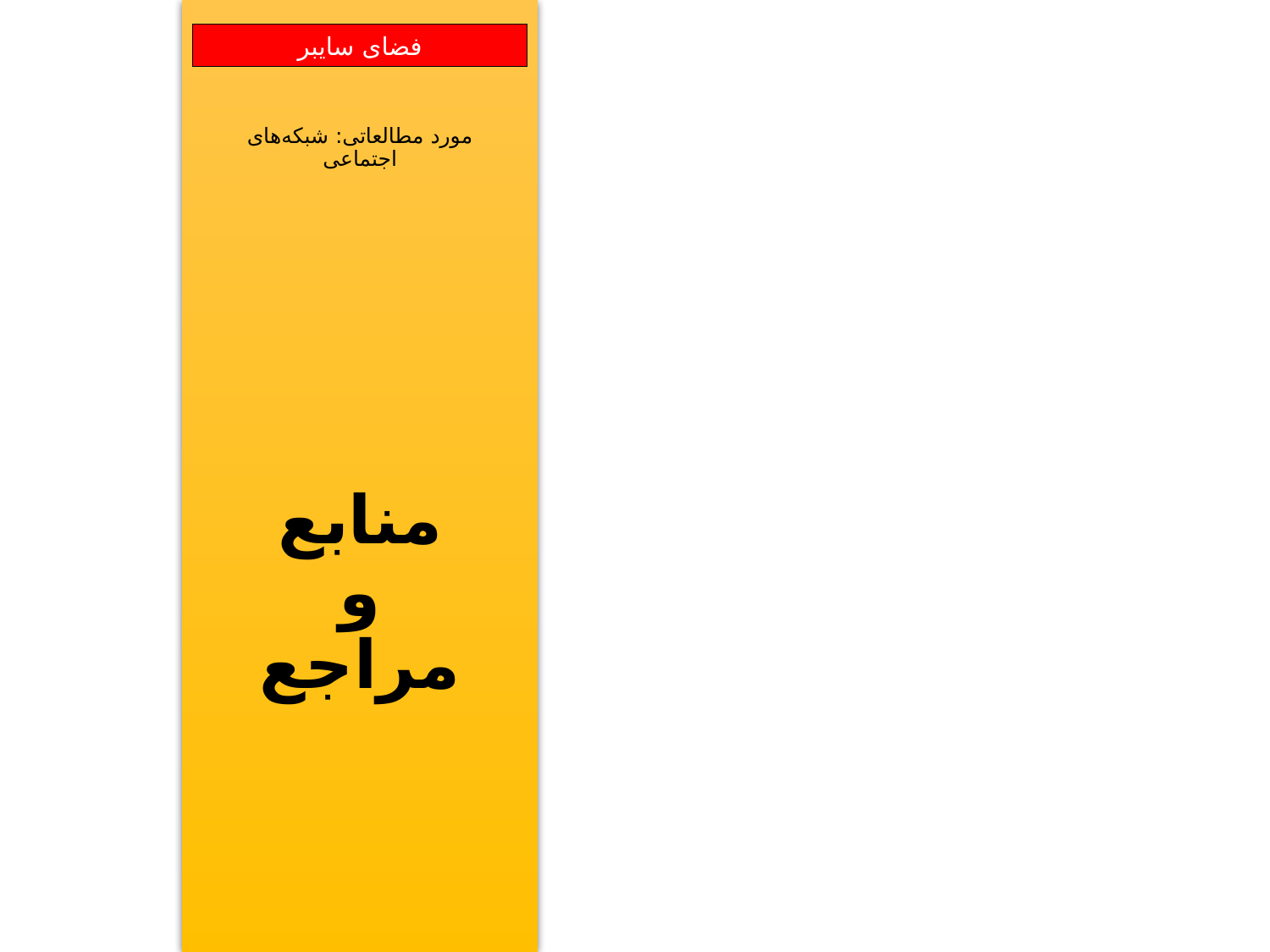

مورد مطالعاتی: شبکه‌های اجتماعی

منابع
و
مراجع